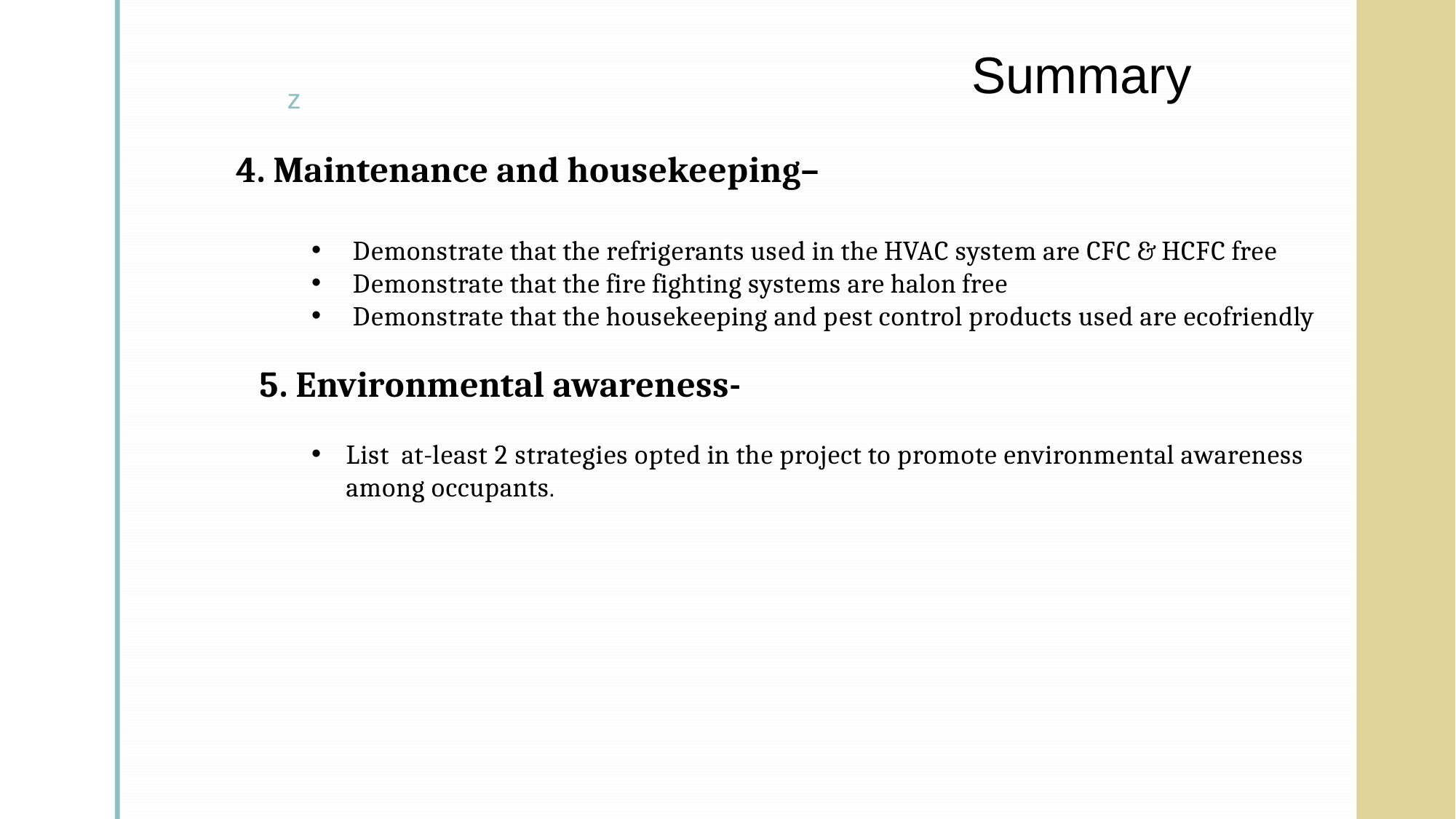

# Summary
4. Maintenance and housekeeping–

Demonstrate that the refrigerants used in the HVAC system are CFC & HCFC free
Demonstrate that the fire fighting systems are halon free
Demonstrate that the housekeeping and pest control products used are ecofriendly

5. Environmental awareness-

List  at-least 2 strategies opted in the project to promote environmental awareness among occupants.